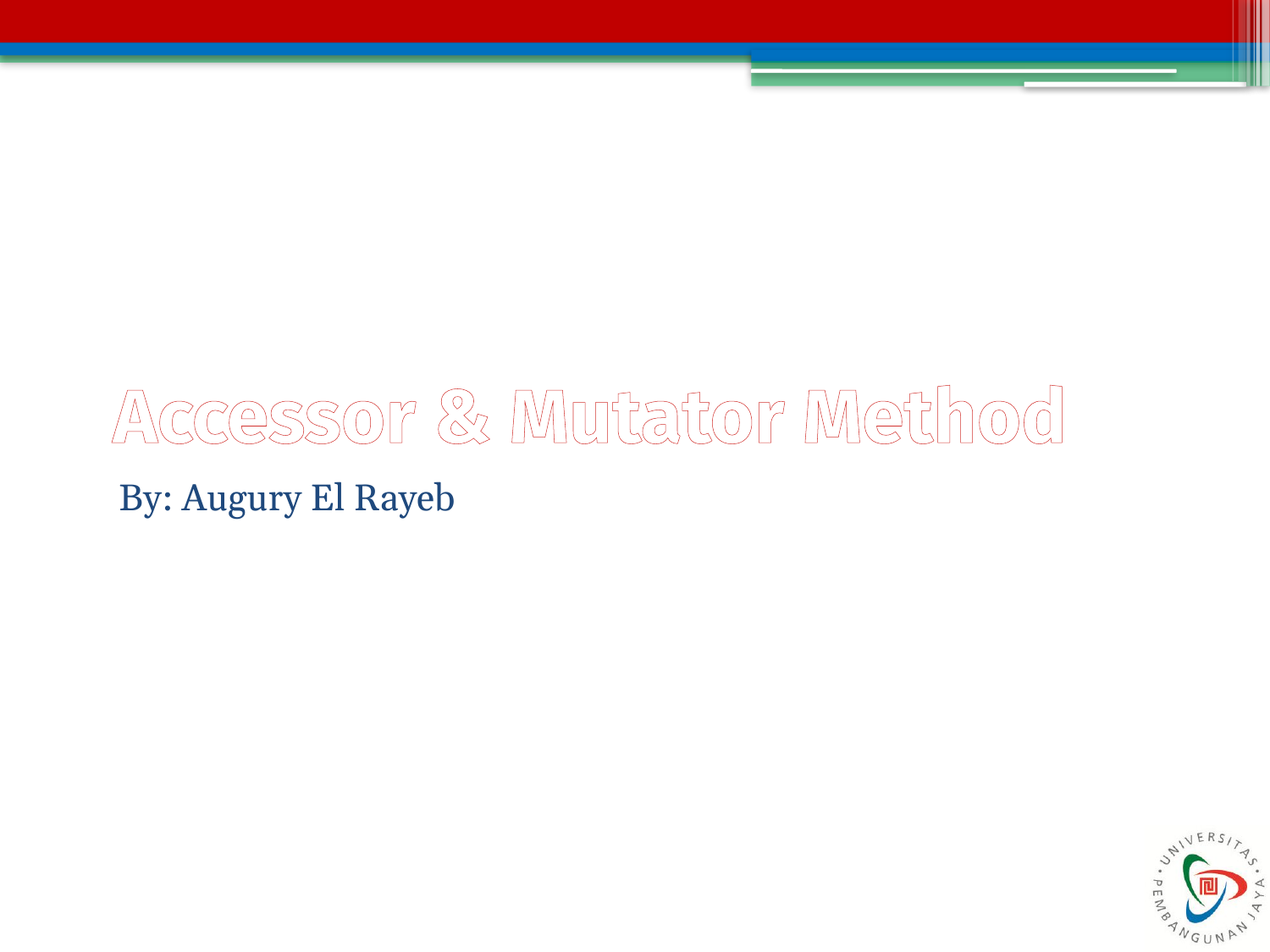

# Accessor & Mutator Method
By: Augury El Rayeb